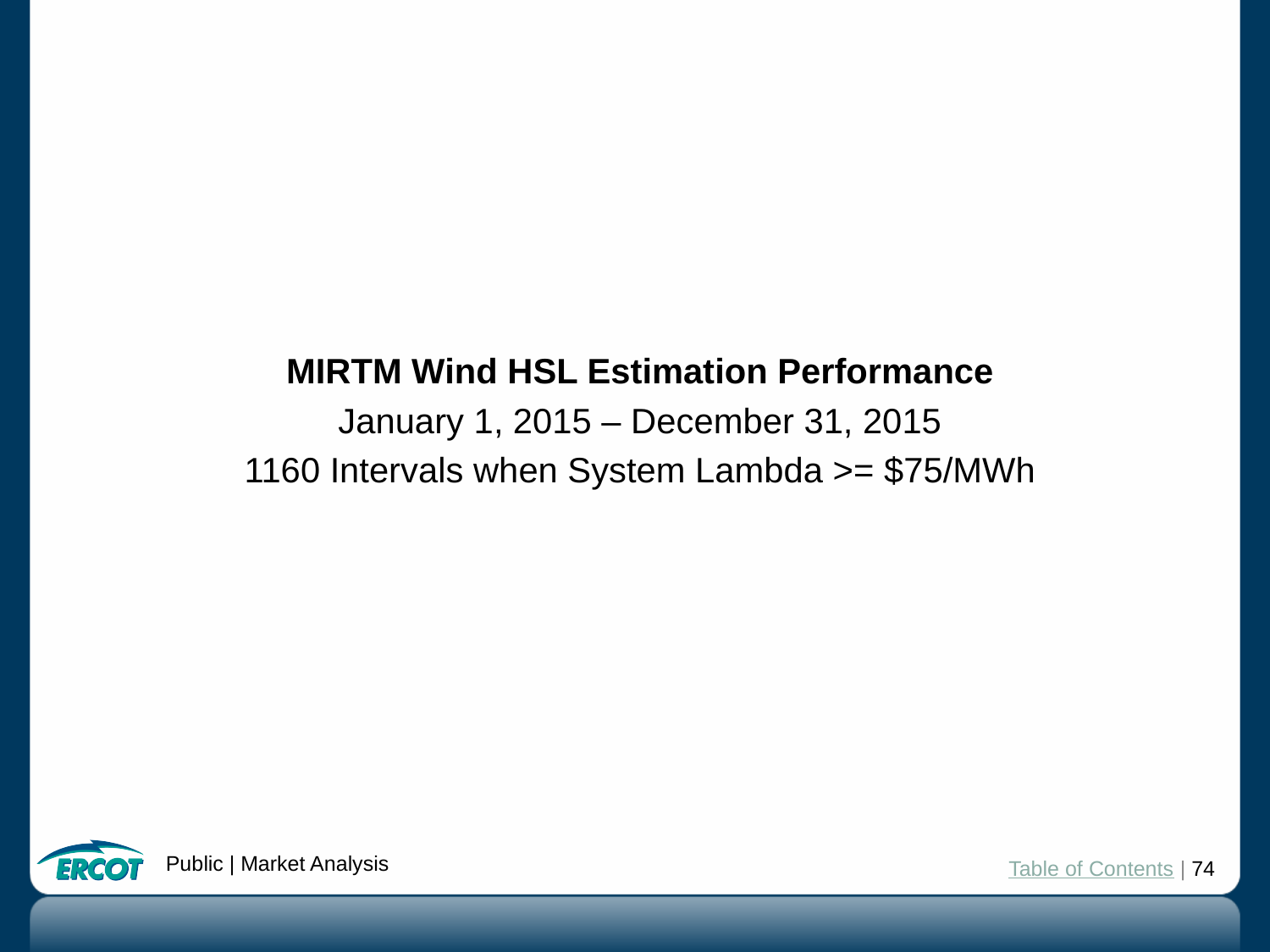

MIRTM Wind HSL Estimation Performance
January 1, 2015 – December 31, 2015
1160 Intervals when System Lambda >= $75/MWh